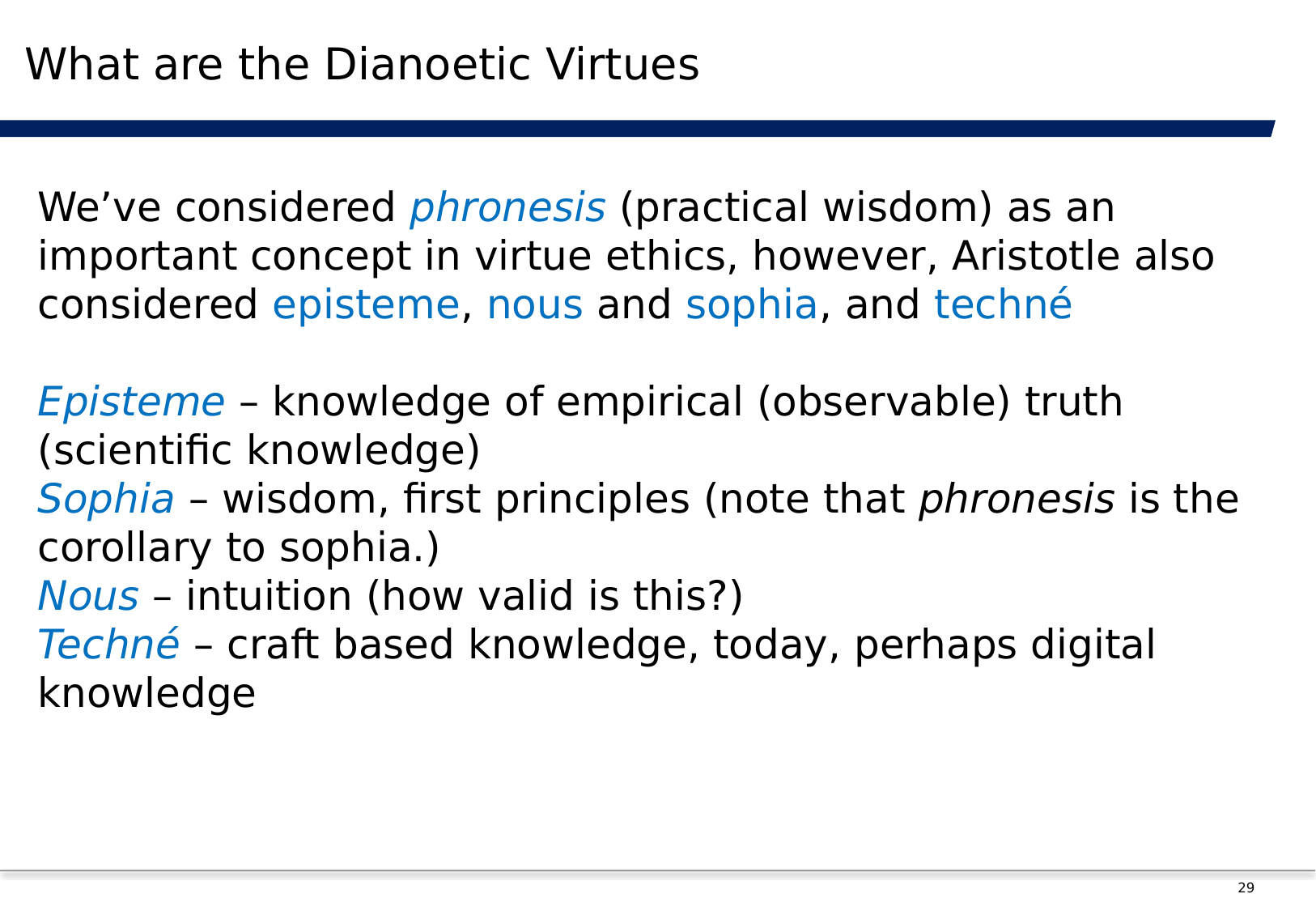

# What are the Dianoetic Virtues
We’ve considered phronesis (practical wisdom) as an important concept in virtue ethics, however, Aristotle also considered episteme, nous and sophia, and techné

Episteme – knowledge of empirical (observable) truth (scientific knowledge)
Sophia – wisdom, first principles (note that phronesis is the corollary to sophia.)
Nous – intuition (how valid is this?)
Techné – craft based knowledge, today, perhaps digital knowledge